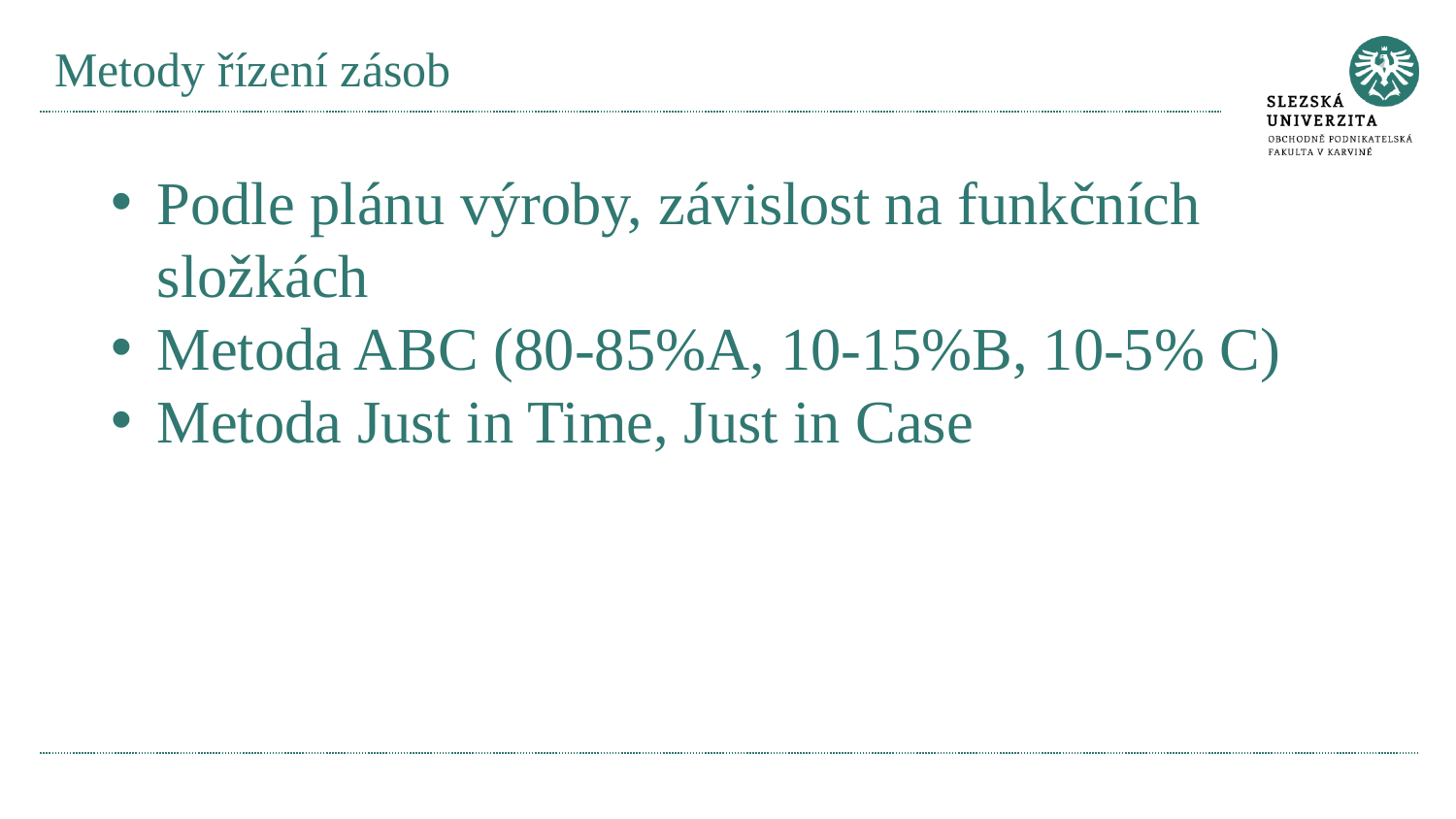

# Metody řízení zásob
Podle plánu výroby, závislost na funkčních složkách
Metoda ABC (80-85%A, 10-15%B, 10-5% C)
Metoda Just in Time, Just in Case